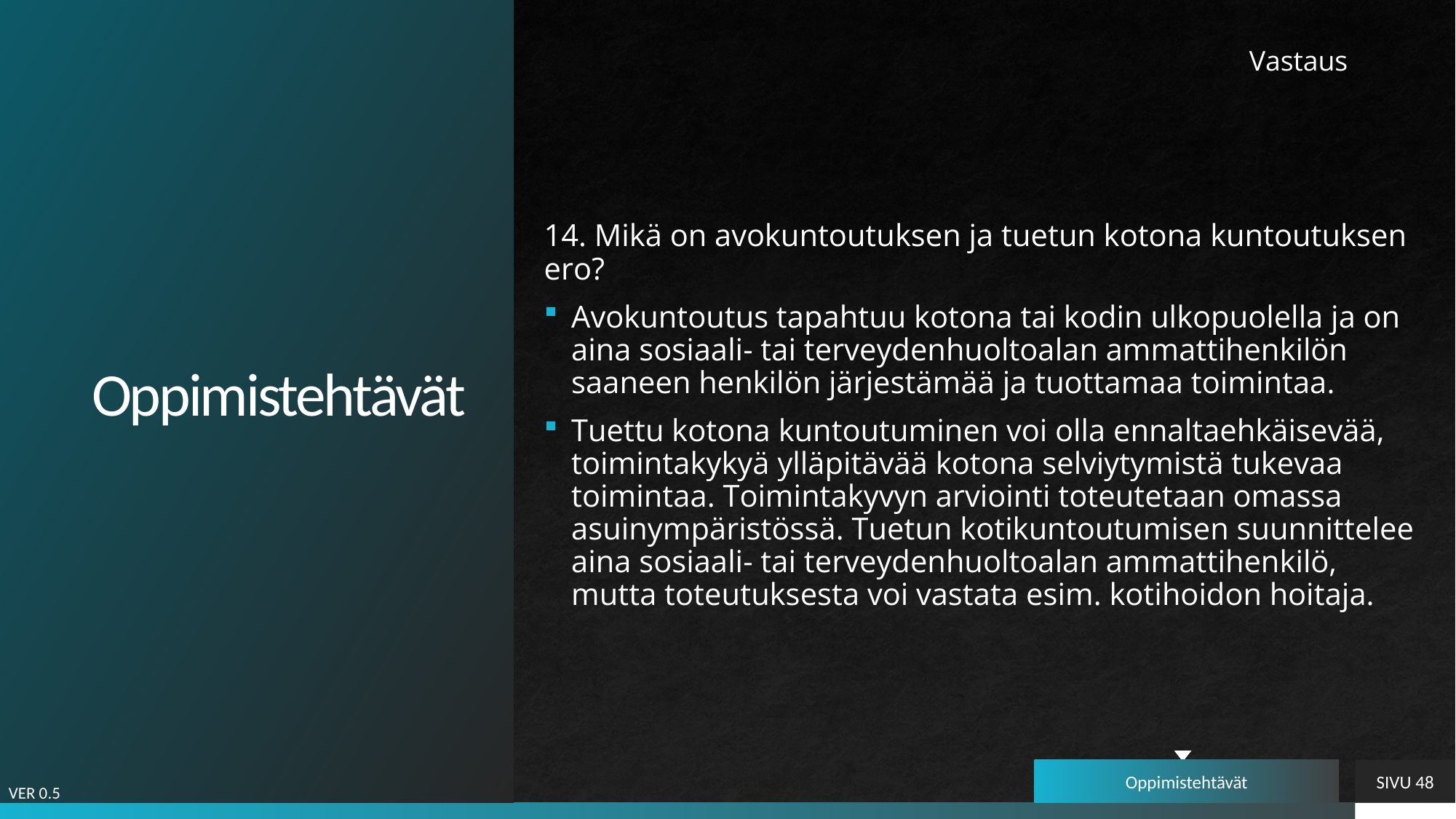

# Oppimistehtävät
Vastaus
14. Mikä on avokuntoutuksen ja tuetun kotona kuntoutuksen ero?
Avokuntoutus tapahtuu kotona tai kodin ulkopuolella ja on aina sosiaali- tai terveydenhuoltoalan ammattihenkilön saaneen henkilön järjestämää ja tuottamaa toimintaa.
Tuettu kotona kuntoutuminen voi olla ennaltaehkäisevää, toimintakykyä ylläpitävää kotona selviytymistä tukevaa toimintaa. Toimintakyvyn arviointi toteutetaan omassa asuinympäristössä. Tuetun kotikuntoutumisen suunnittelee aina sosiaali- tai terveydenhuoltoalan ammattihenkilö, mutta toteutuksesta voi vastata esim. kotihoidon hoitaja.

Oppimistehtävät
SIVU 48
VER 0.5